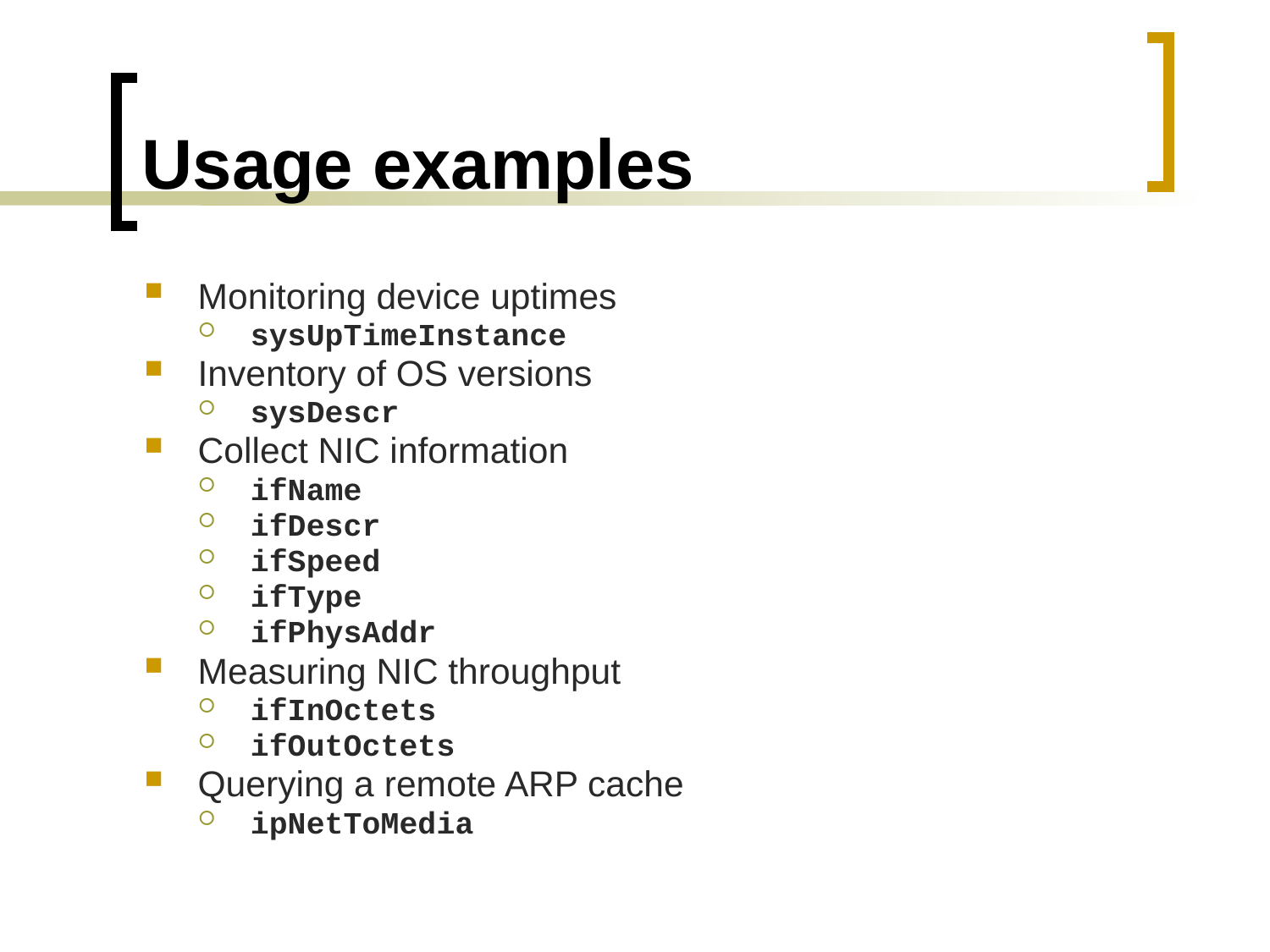

# Usage examples
Monitoring device uptimes
sysUpTimeInstance
Inventory of OS versions
sysDescr
Collect NIC information
ifName
ifDescr
ifSpeed
ifType
ifPhysAddr
Measuring NIC throughput
ifInOctets
ifOutOctets
Querying a remote ARP cache
ipNetToMedia